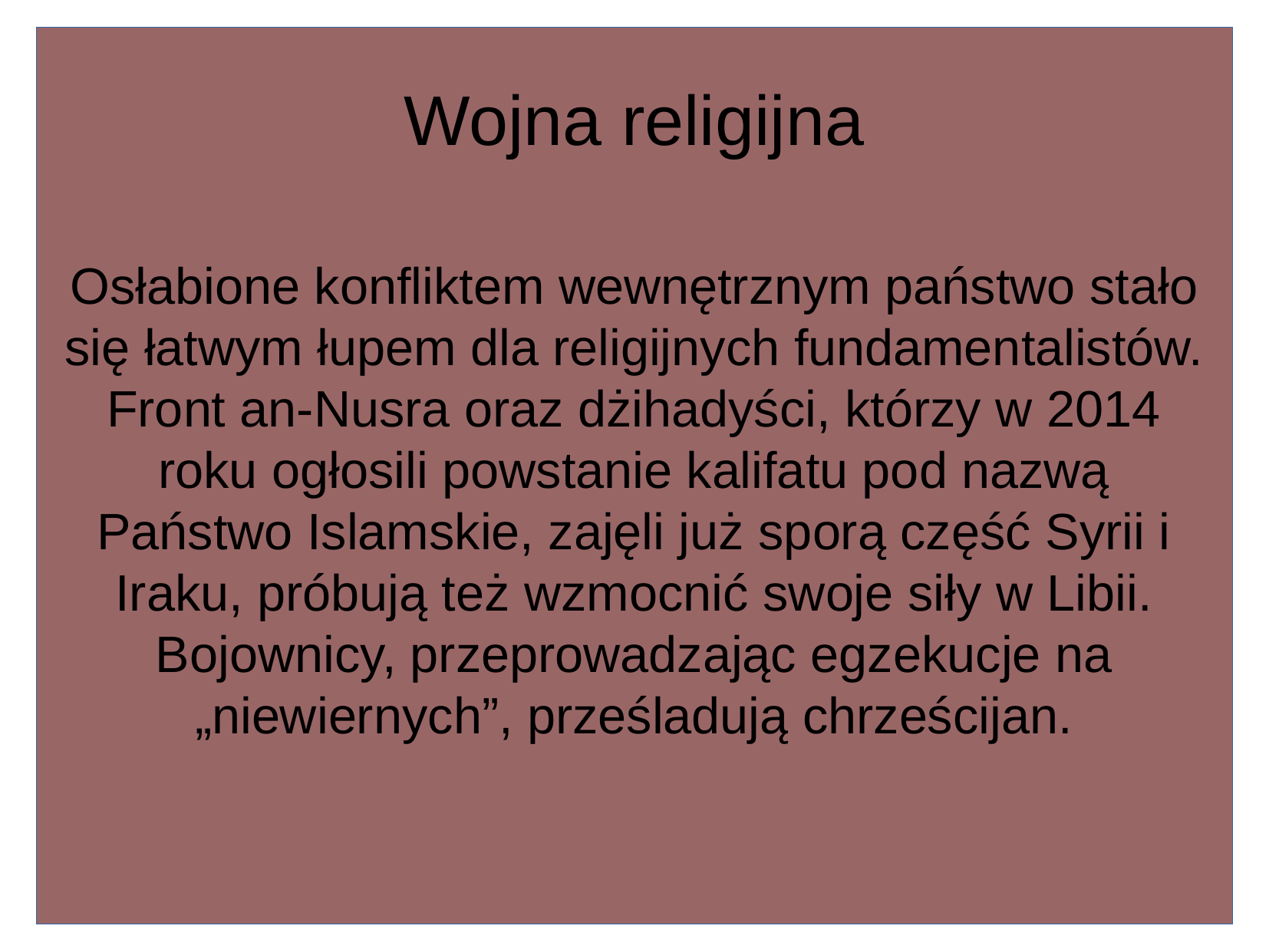

Wojna religijna
Osłabione konfliktem wewnętrznym państwo stało się łatwym łupem dla religijnych fundamentalistów. Front an-Nusra oraz dżihadyści, którzy w 2014 roku ogłosili powstanie kalifatu pod nazwą Państwo Islamskie, zajęli już sporą część Syrii i Iraku, próbują też wzmocnić swoje siły w Libii. Bojownicy, przeprowadzając egzekucje na „niewiernych”, prześladują chrześcijan.